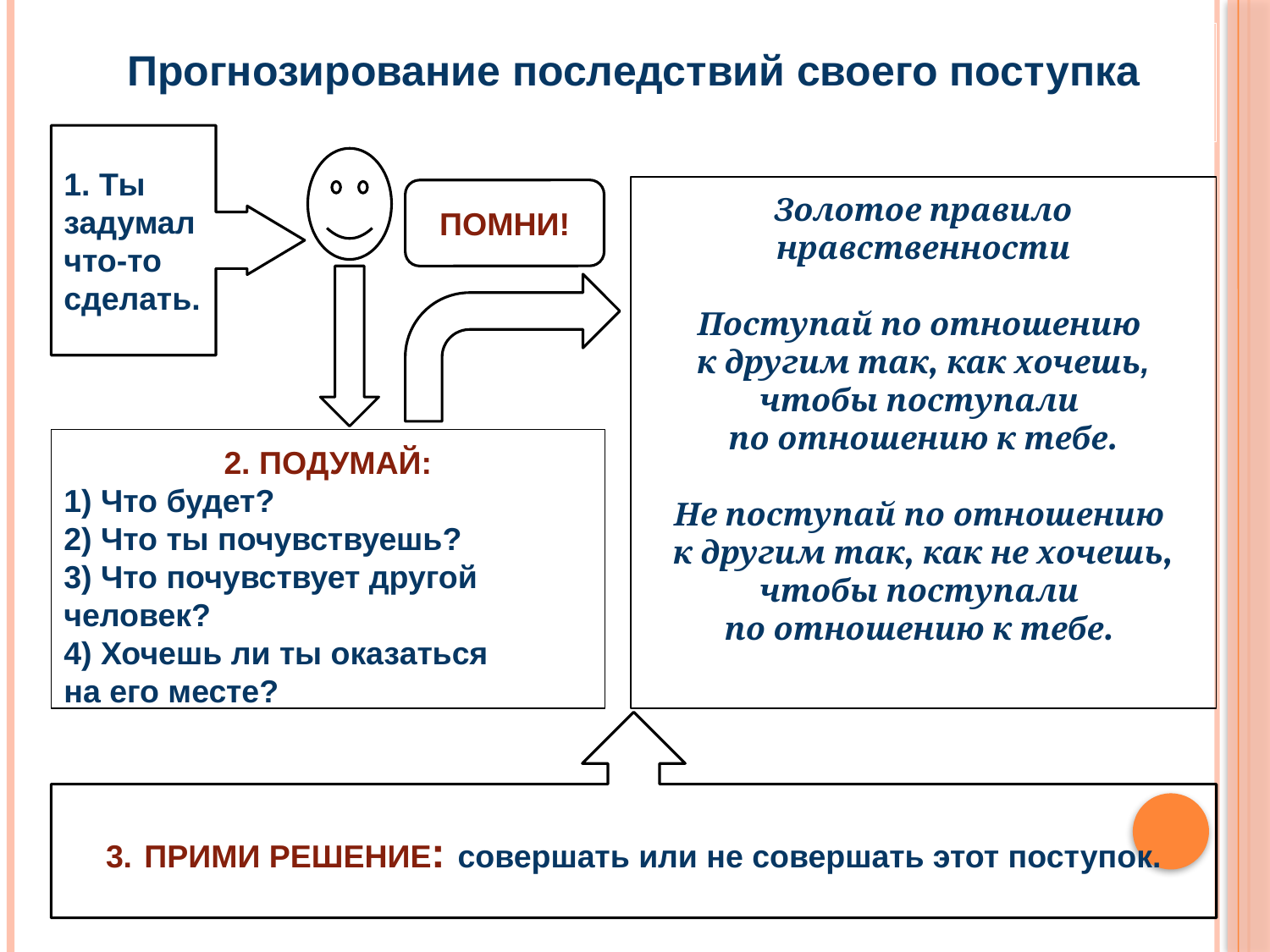

Прогнозирование последствий своего поступка
1. Ты задумал что-то сделать.

Золотое правило нравственности

Поступай по отношению
к другим так, как хочешь, чтобы поступали
по отношению к тебе.

Не поступай по отношению
к другим так, как не хочешь, чтобы поступали
по отношению к тебе.

ПОМНИ!

2. ПОДУМАЙ:
1) Что будет?
2) Что ты почувствуешь?
3) Что почувствует другой человек?
4) Хочешь ли ты оказаться
на его месте?

3. ПРИМИ РЕШЕНИЕ: совершать или не совершать этот поступок.